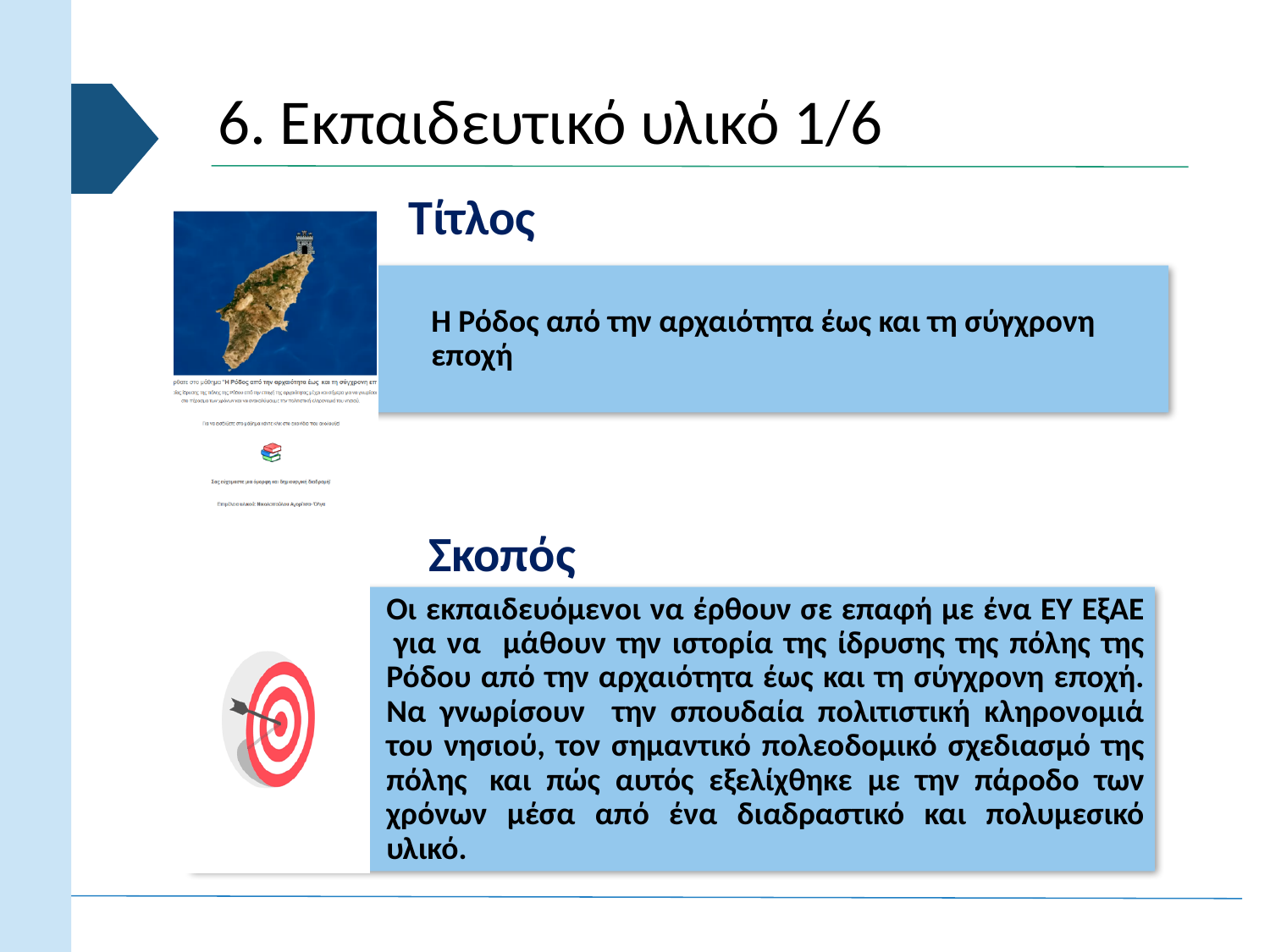

6. Εκπαιδευτικό υλικό 1/6
Τίτλος
Η Ρόδος από την αρχαιότητα έως και τη σύγχρονη εποχή
Οι εκπαιδευόμενοι να έρθουν σε επαφή με ένα ΕΥ ΕξΑΕ  για να  μάθουν την ιστορία της ίδρυσης της πόλης της Ρόδου από την αρχαιότητα έως και τη σύγχρονη εποχή. Να γνωρίσουν  την σπουδαία πολιτιστική κληρονομιά του νησιού, τον σημαντικό πολεοδομικό σχεδιασμό της πόλης  και πώς αυτός εξελίχθηκε με την πάροδο των χρόνων μέσα από ένα διαδραστικό και πολυμεσικό υλικό.
Σκοπός